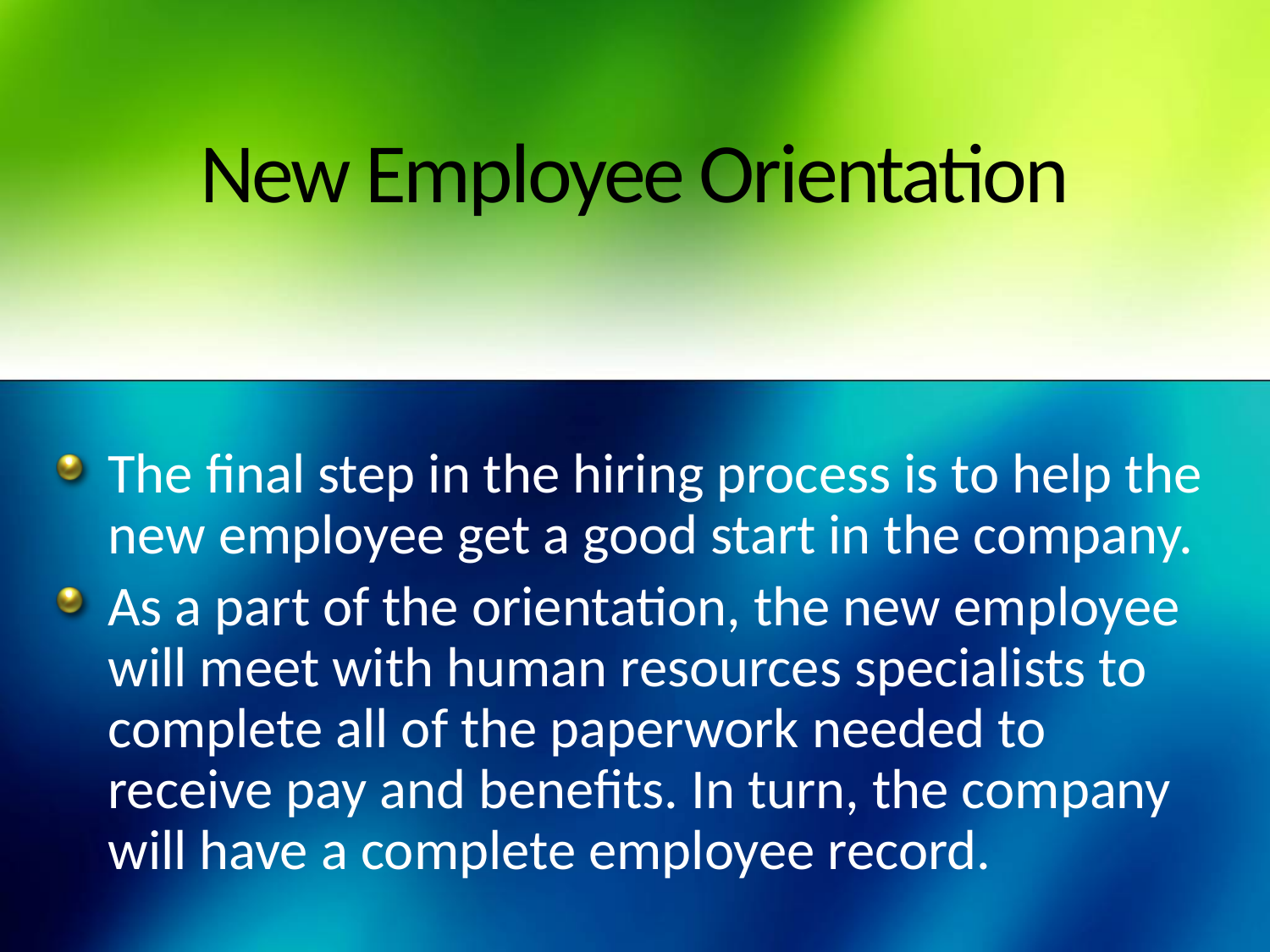

# New Employee Orientation
The final step in the hiring process is to help the new employee get a good start in the company.
As a part of the orientation, the new employee will meet with human resources specialists to complete all of the paperwork needed to receive pay and benefits. In turn, the company will have a complete employee record.